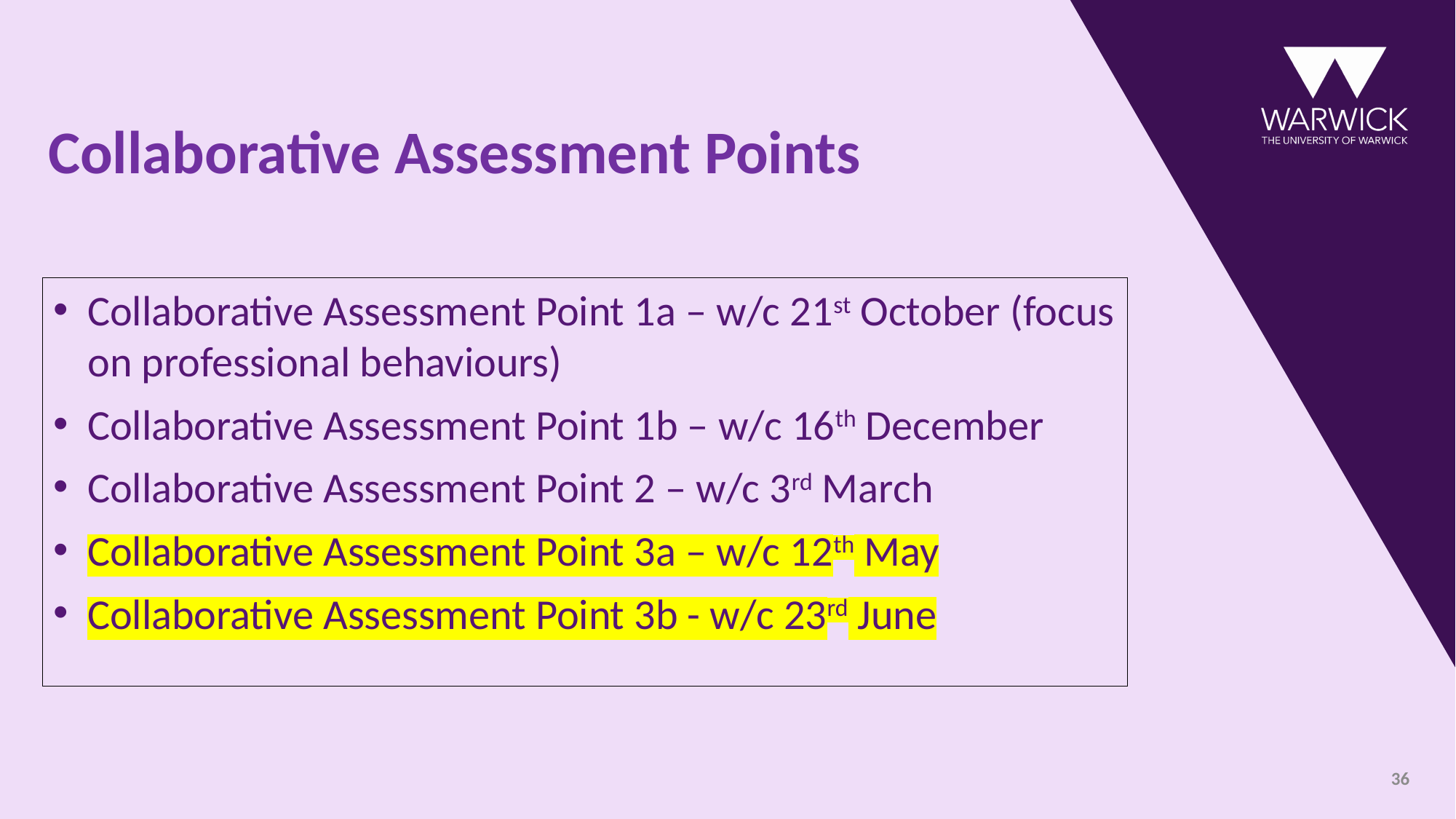

# Collaborative Assessment Points
Collaborative Assessment Point 1a – w/c 21st October (focus on professional behaviours)
Collaborative Assessment Point 1b – w/c 16th December
Collaborative Assessment Point 2 – w/c 3rd March
Collaborative Assessment Point 3a – w/c 12th May
Collaborative Assessment Point 3b - w/c 23rd June
36